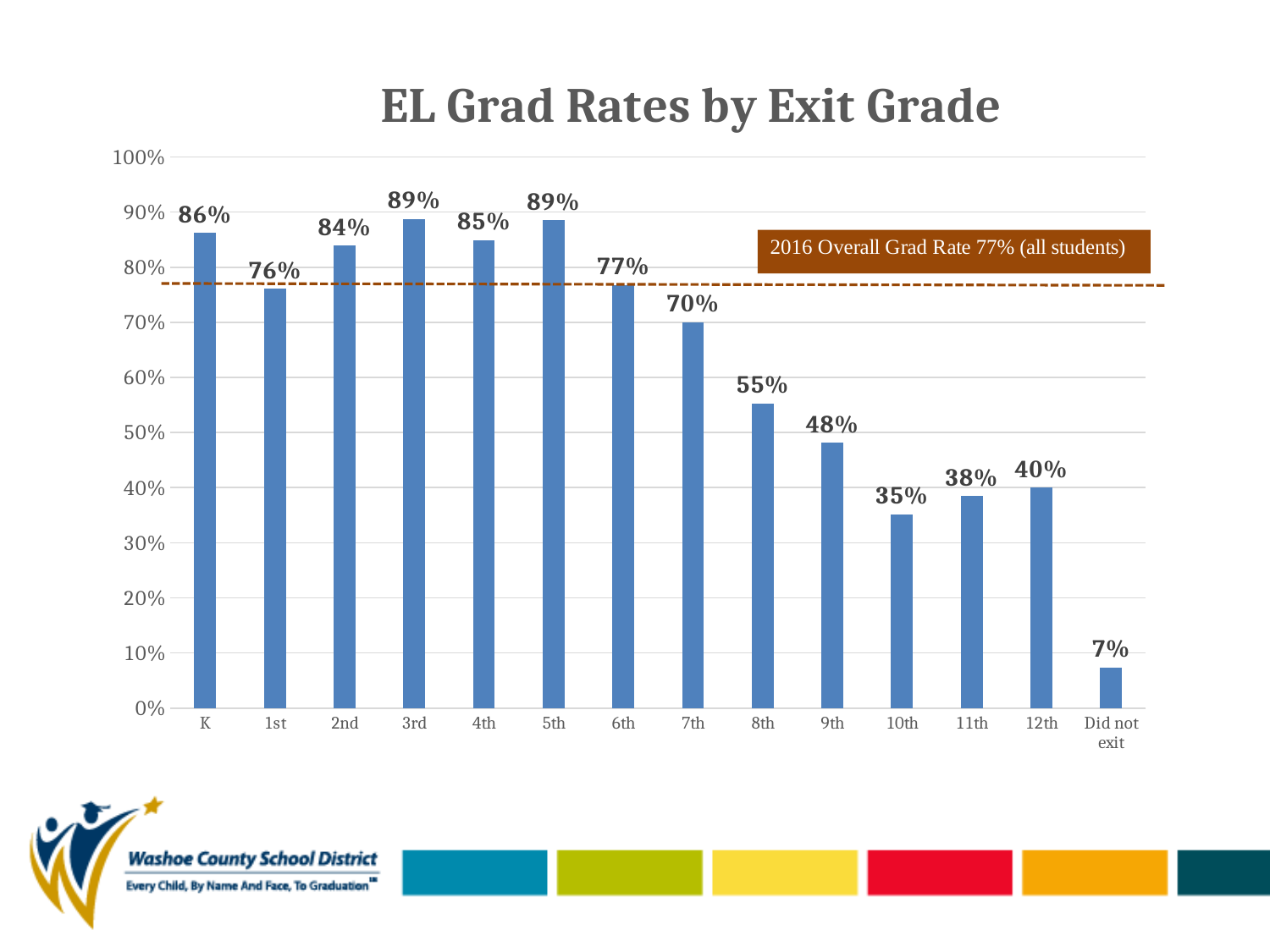

### Chart: EL Grad Rates by Exit Grade

| Category | EL Grad Rate |
|---|---|
| K | 0.8620689655172413 |
| 1st | 0.7608695652173914 |
| 2nd | 0.8388888888888889 |
| 3rd | 0.8875968992248062 |
| 4th | 0.8490566037735848 |
| 5th | 0.8851851851851852 |
| 6th | 0.7673267326732673 |
| 7th | 0.7 |
| 8th | 0.5526315789473685 |
| 9th | 0.48148148148148145 |
| 10th | 0.35135135135135137 |
| 11th | 0.3846153846153847 |
| 12th | 0.4 |
| Did not exit | 0.07386363636363637 |